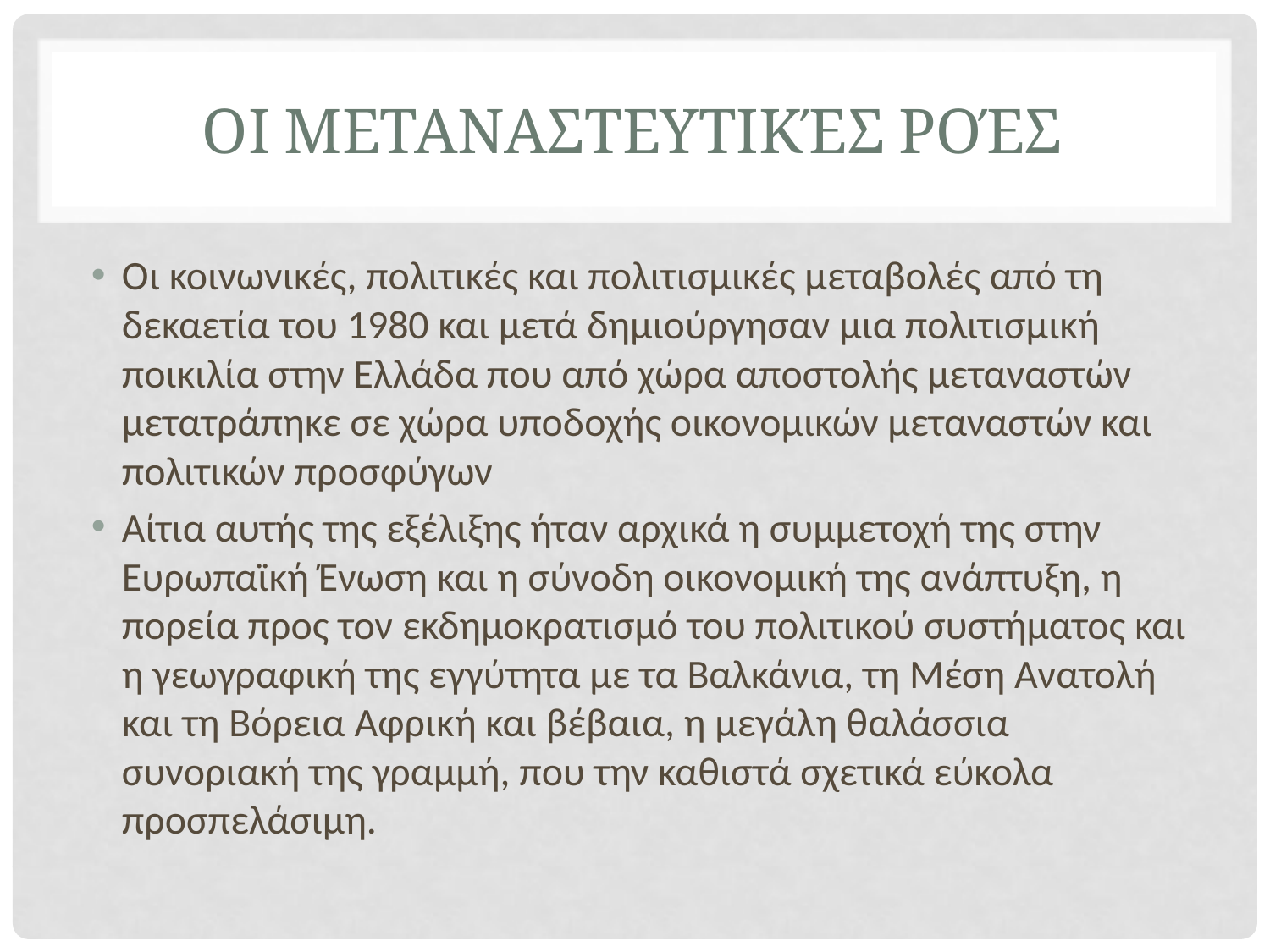

# Οι μεταναστευτικές ροές
Oι κοινωνικές, πολιτικές και πολιτισμικές μεταβολές από τη δεκαετία του 1980 και μετά δημιούργησαν μια πολιτισμική ποικιλία στην Ελλάδα που από χώρα αποστολής μεταναστών μετατράπηκε σε χώρα υποδοχής οικονομικών μεταναστών και πολιτικών προσφύγων
Αίτια αυτής της εξέλιξης ήταν αρχικά η συμμετοχή της στην Ευρωπαϊκή Ένωση και η σύνοδη οικονομική της ανάπτυξη, η πορεία προς τον εκδημοκρατισμό του πολιτικού συστήματος και η γεωγραφική της εγγύτητα με τα Βαλκάνια, τη Μέση Ανατολή και τη Βόρεια Αφρική και βέβαια, η μεγάλη θαλάσσια συνοριακή της γραμμή, που την καθιστά σχετικά εύκολα προσπελάσιμη.